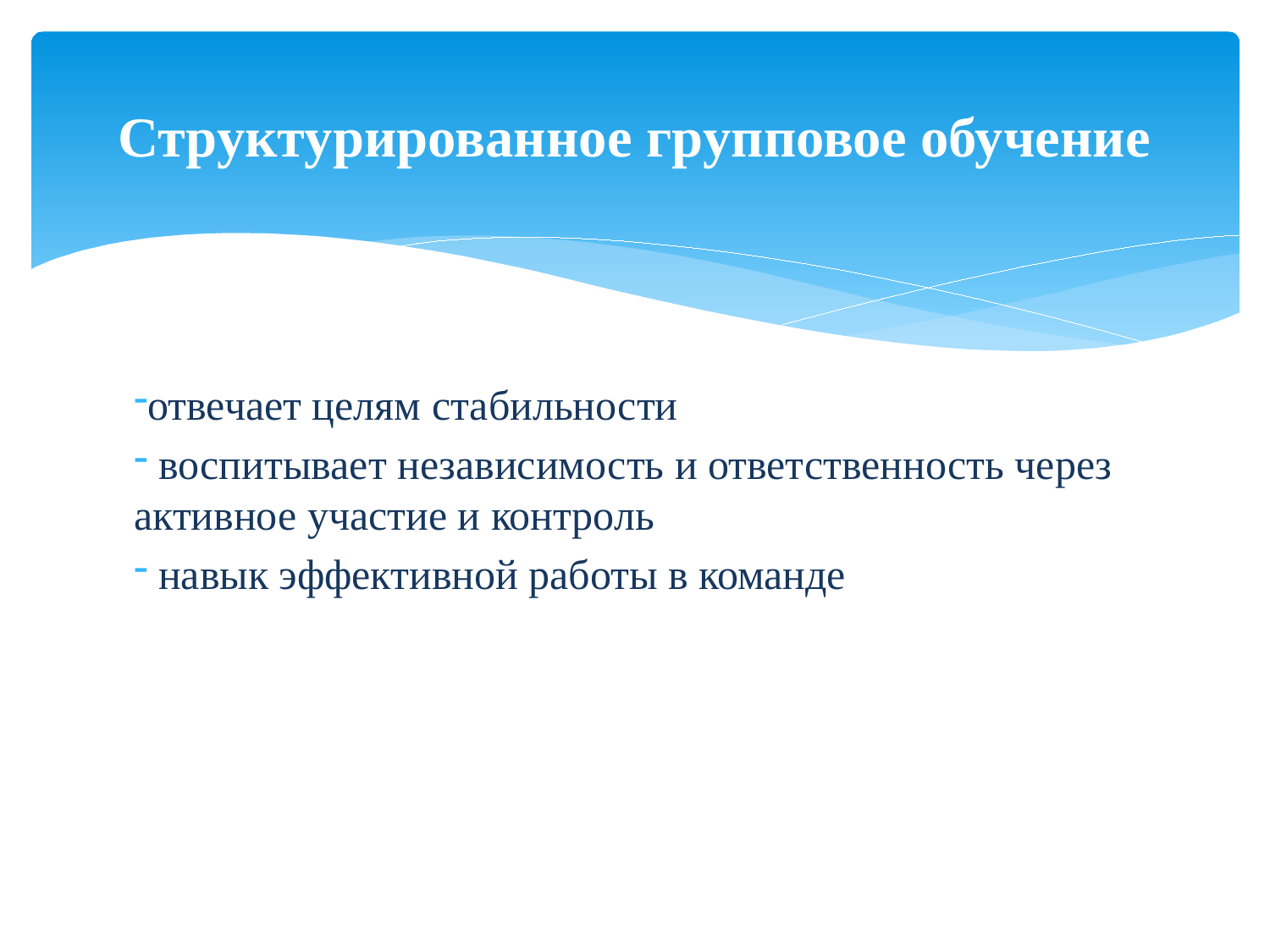

# Структурированное групповое обучение
отвечает целям стабильности
 воспитывает независимость и ответственность через активное участие и контроль
 навык эффективной работы в команде